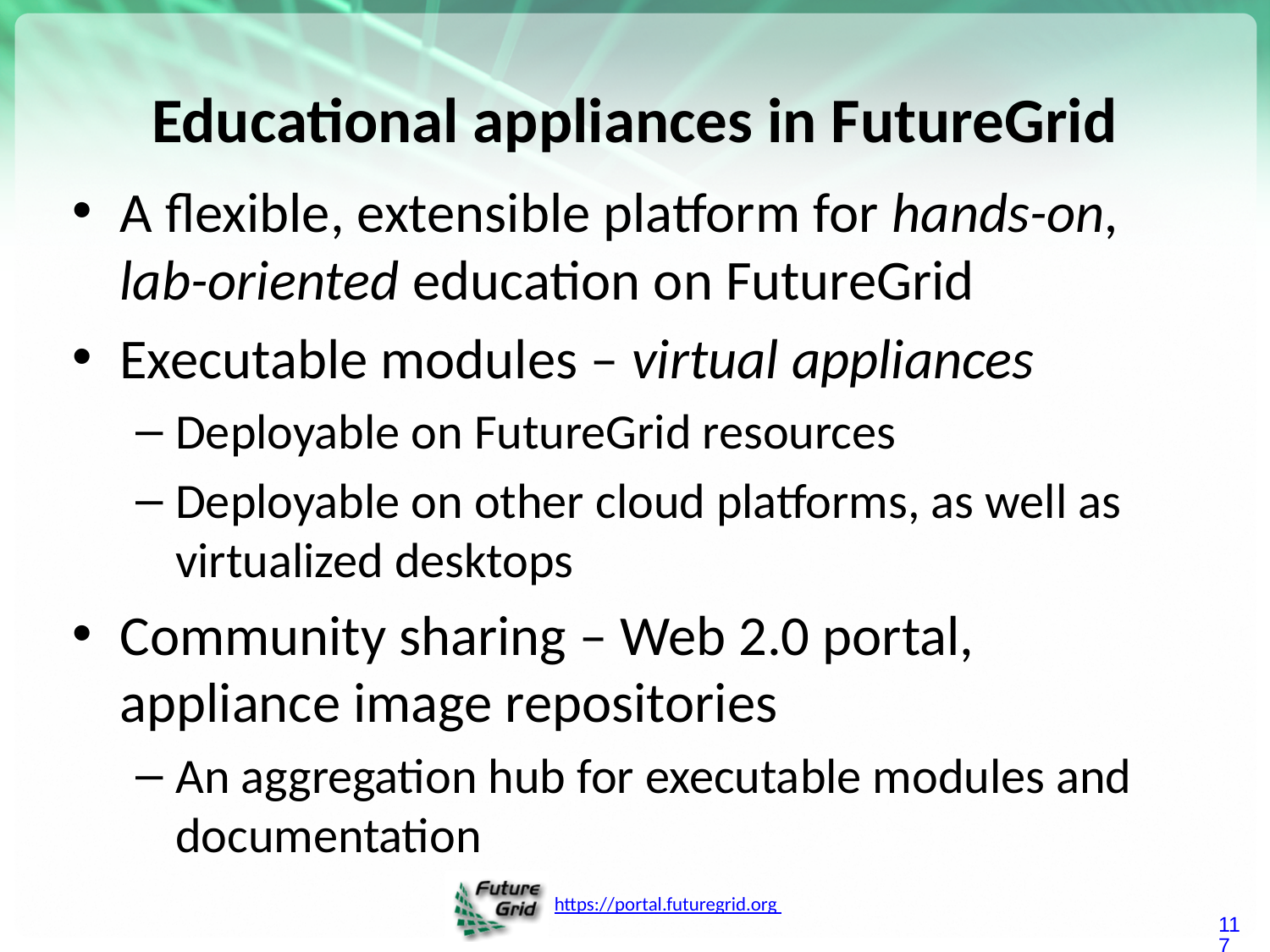

# Educational appliances in FutureGrid
A flexible, extensible platform for hands-on, lab-oriented education on FutureGrid
Executable modules – virtual appliances
Deployable on FutureGrid resources
Deployable on other cloud platforms, as well as virtualized desktops
Community sharing – Web 2.0 portal, appliance image repositories
An aggregation hub for executable modules and documentation

117